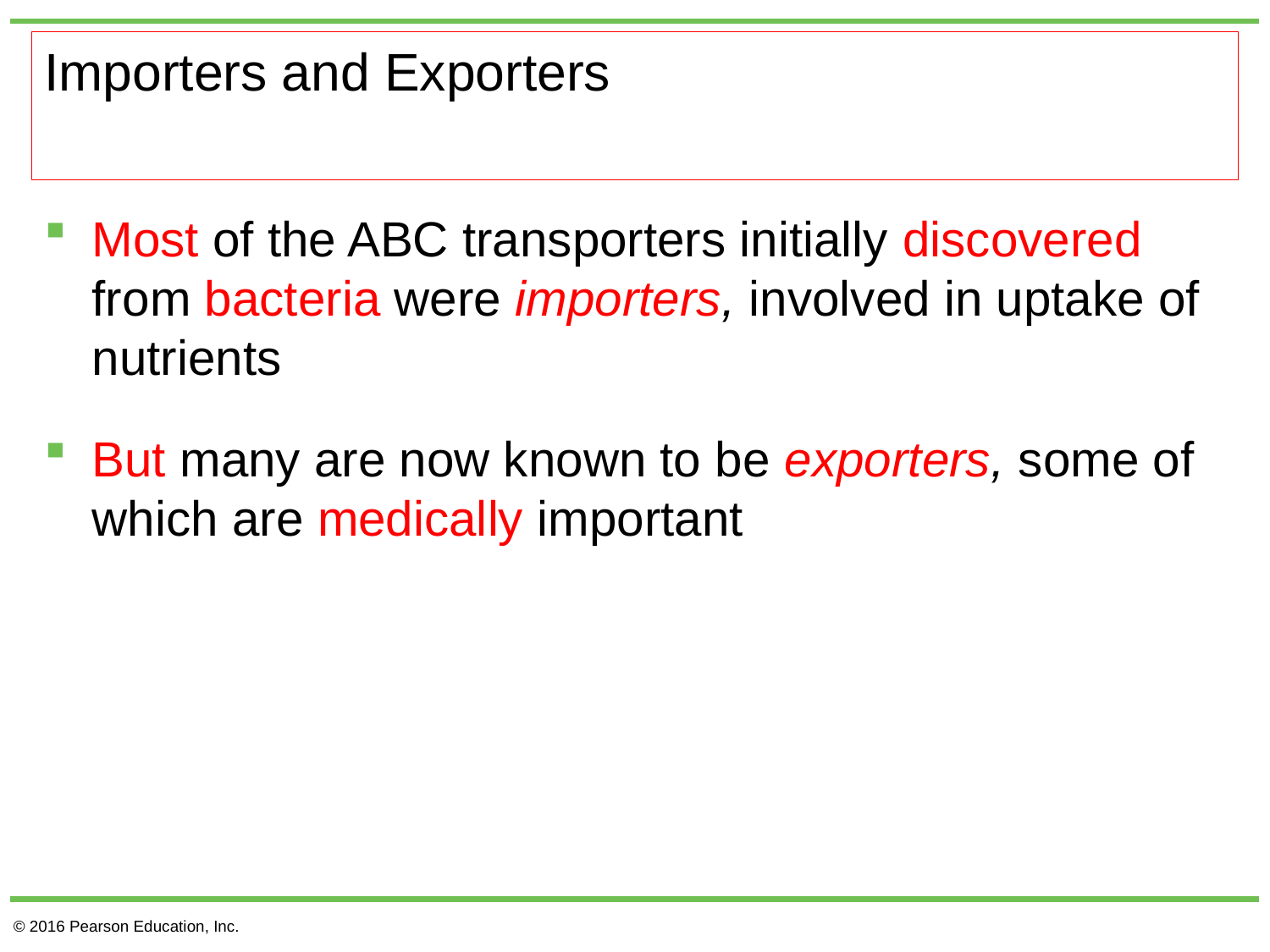

# Importers and Exporters
Most of the ABC transporters initially discovered from bacteria were importers, involved in uptake of nutrients
But many are now known to be exporters, some of which are medically important
© 2016 Pearson Education, Inc.